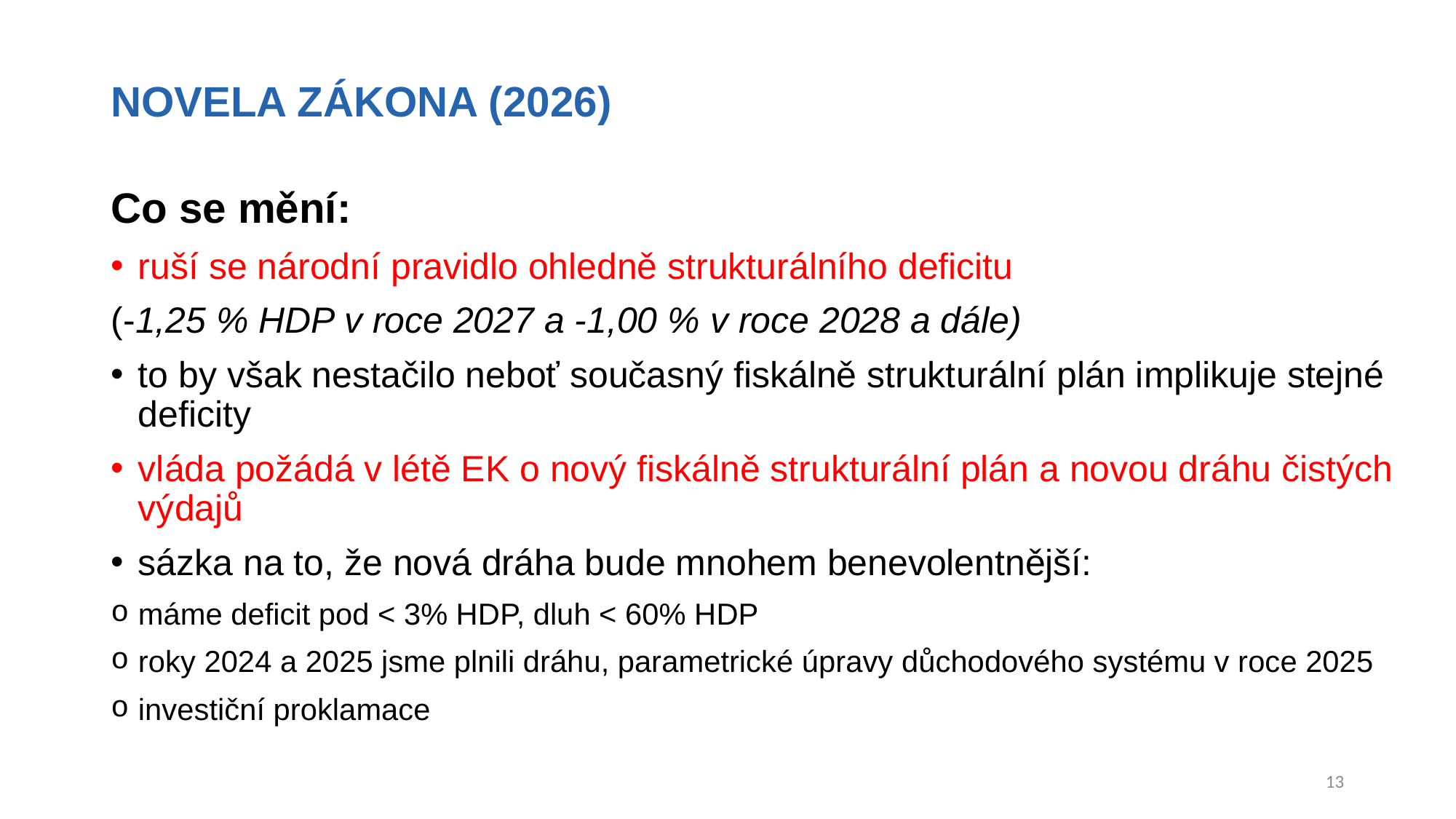

# NOVELA ZÁKONA (2026)
Co se mění:
ruší se národní pravidlo ohledně strukturálního deficitu
(-1,25 % HDP v roce 2027 a -1,00 % v roce 2028 a dále)
to by však nestačilo neboť současný fiskálně strukturální plán implikuje stejné deficity
vláda požádá v létě EK o nový fiskálně strukturální plán a novou dráhu čistých výdajů
sázka na to, že nová dráha bude mnohem benevolentnější:
máme deficit pod < 3% HDP, dluh < 60% HDP
roky 2024 a 2025 jsme plnili dráhu, parametrické úpravy důchodového systému v roce 2025
investiční proklamace

13